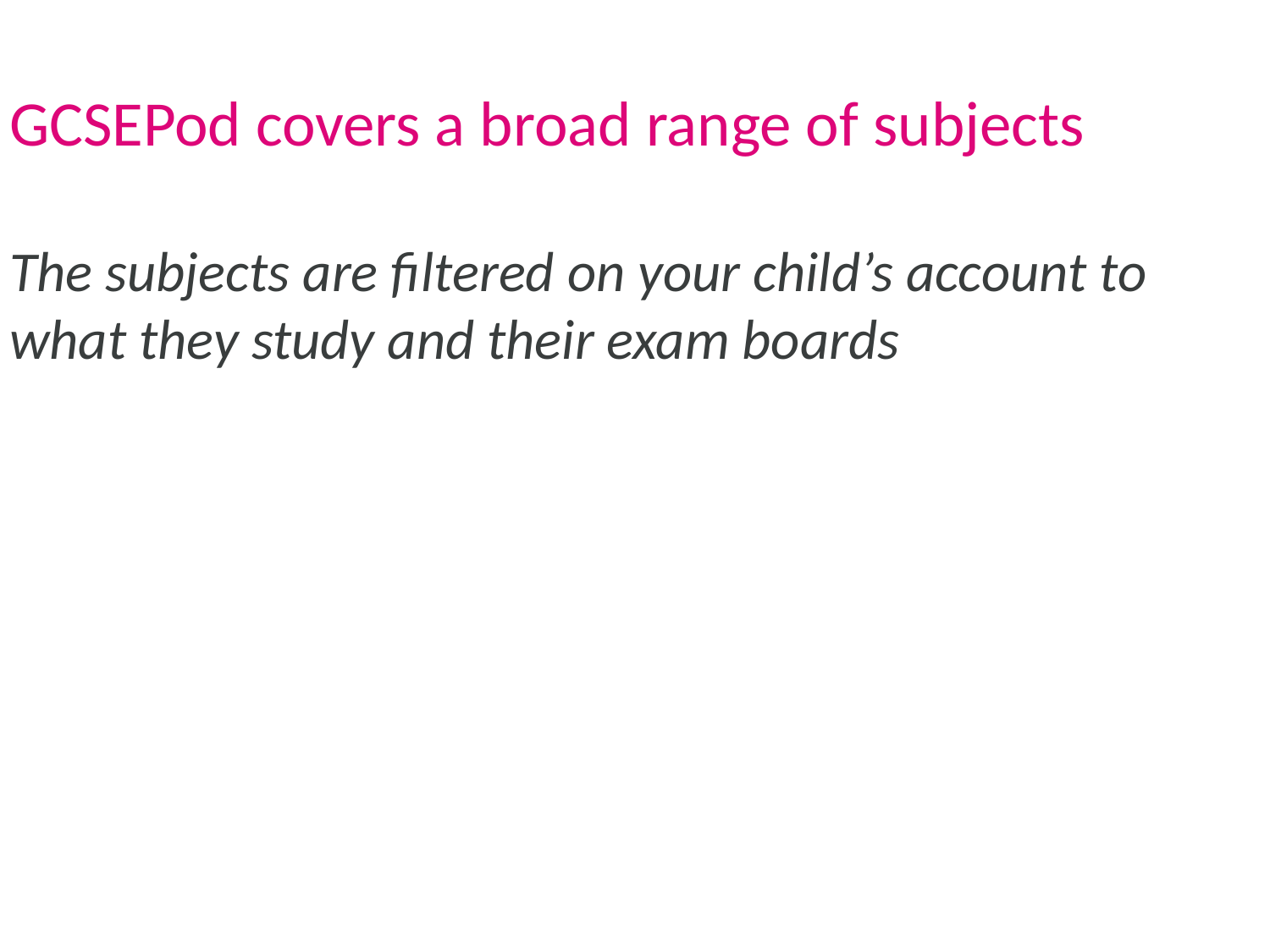

GCSEPod covers a broad range of subjects

The subjects are filtered on your child’s account to what they study and their exam boards